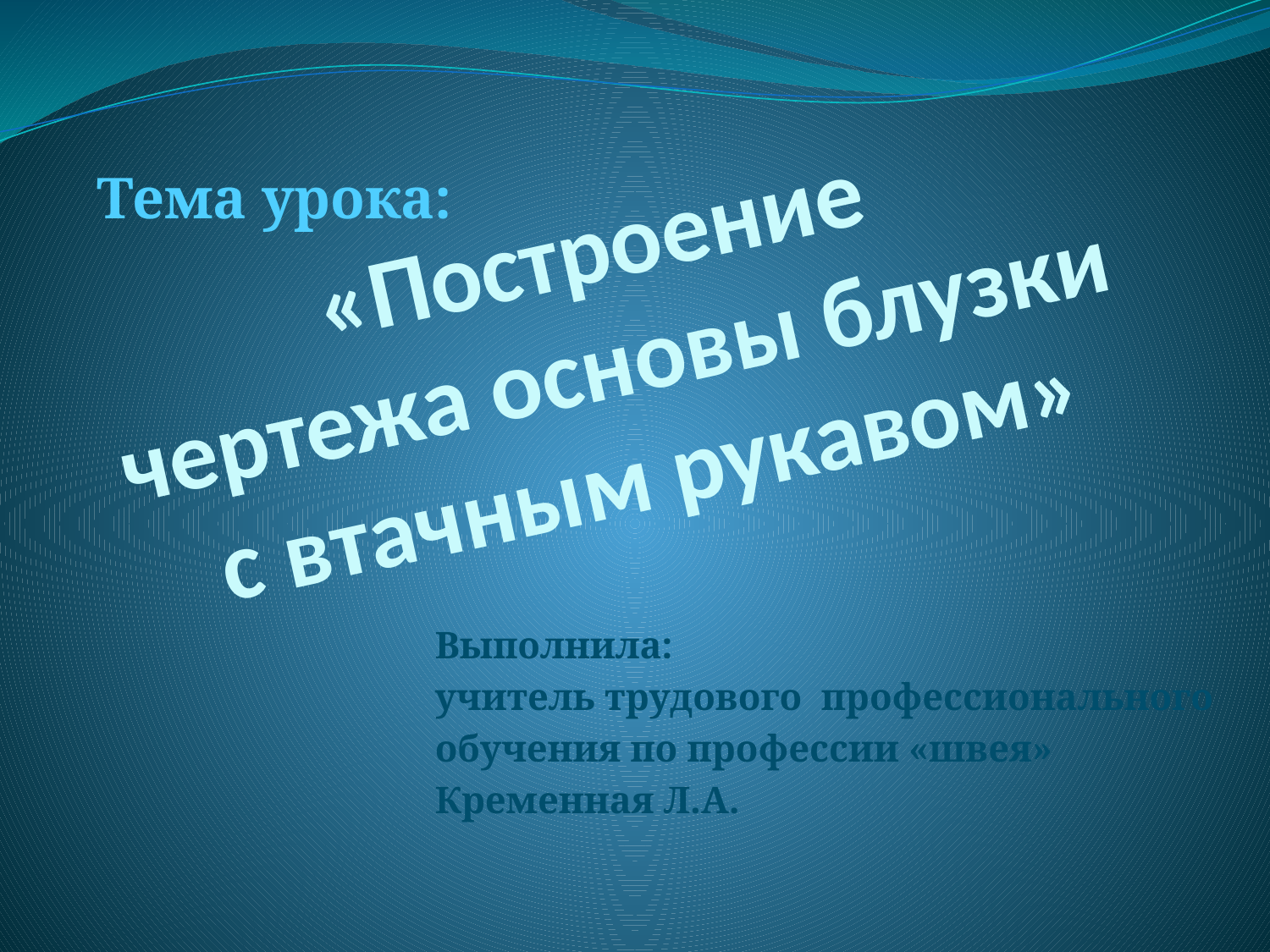

Тема урока:
# «Построение чертежа основы блузки с втачным рукавом»
Выполнила:
учитель трудового  профессионального
обучения по профессии «швея»
Кременная Л.А.